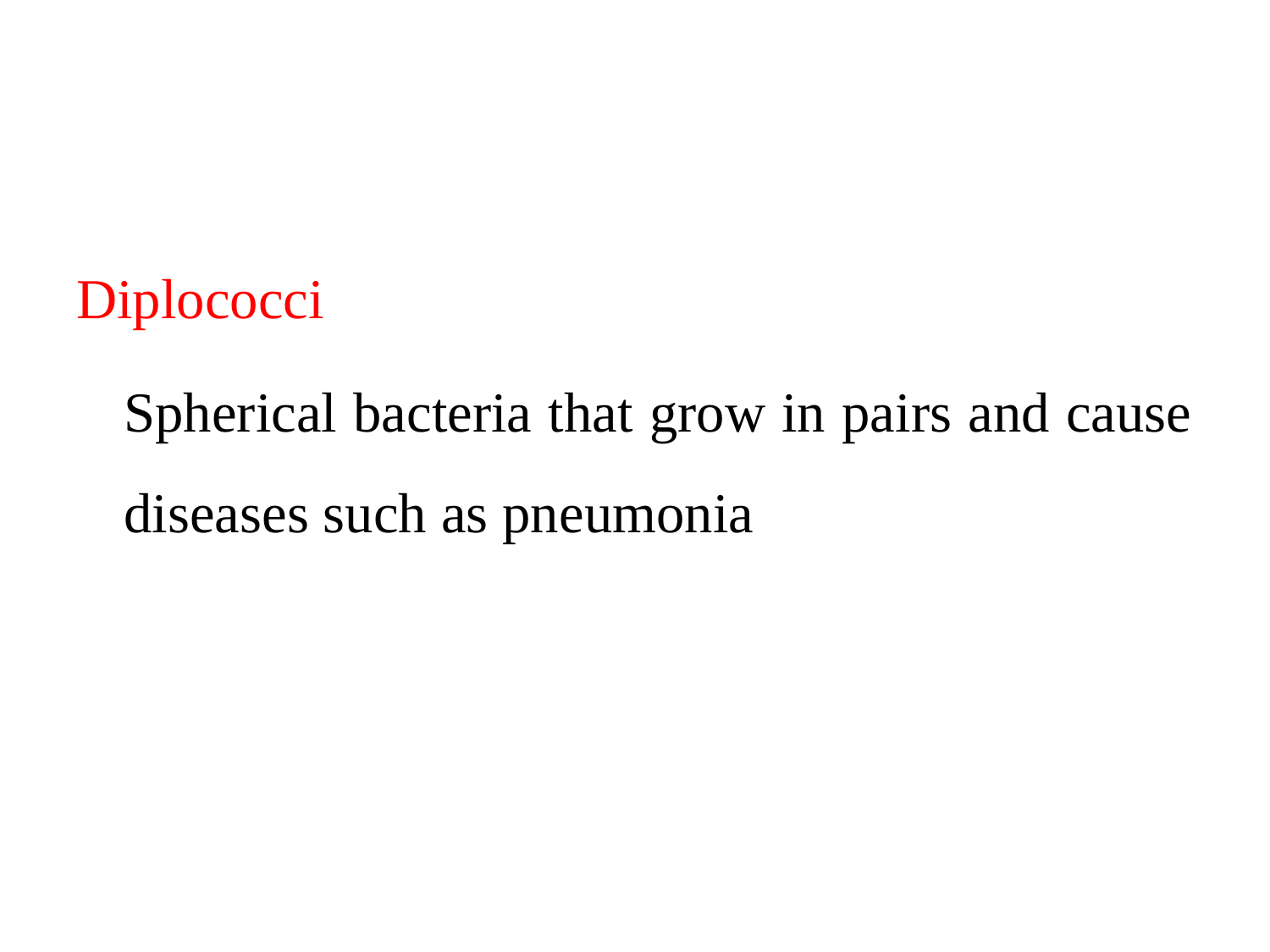

#
Diplococci
	Spherical bacteria that grow in pairs and cause diseases such as pneumonia